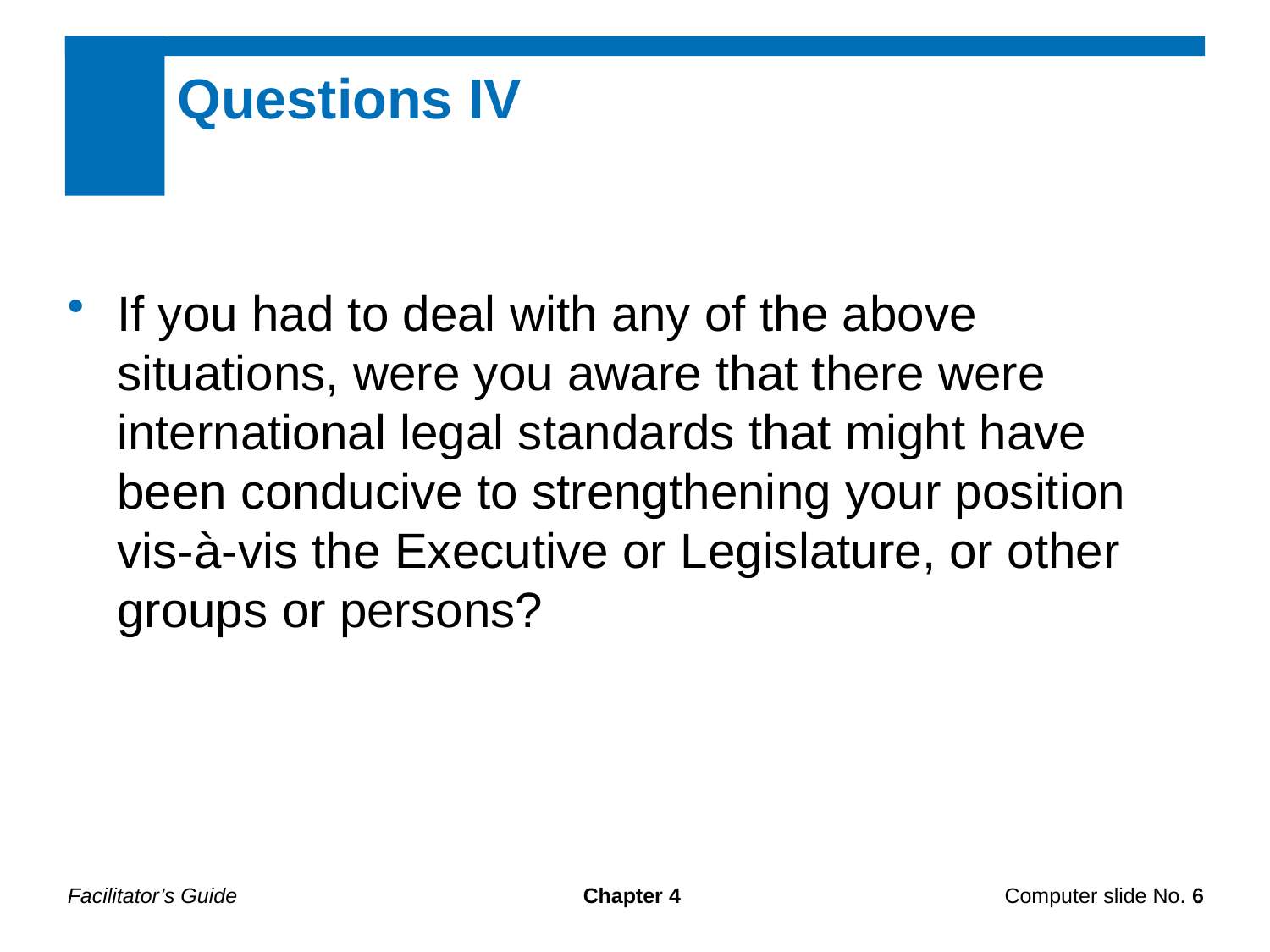

Questions IV
If you had to deal with any of the above situations, were you aware that there were international legal standards that might have been conducive to strengthening your position vis-à-vis the Executive or Legislature, or other groups or persons?
Facilitator’s Guide
Chapter 4
Computer slide No. 6